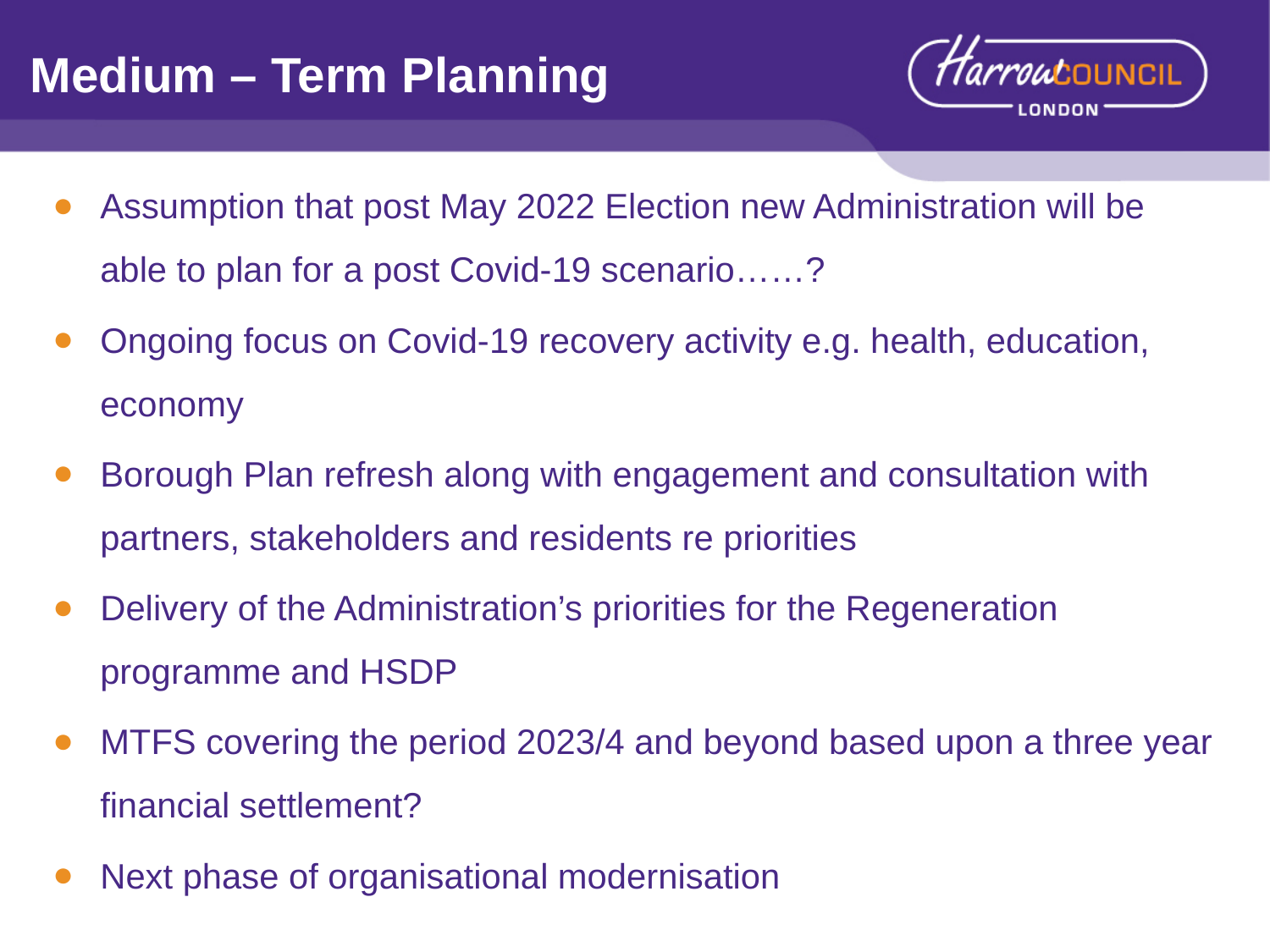

# Medium – Term Planning
Assumption that post May 2022 Election new Administration will be able to plan for a post Covid-19 scenario……?
Ongoing focus on Covid-19 recovery activity e.g. health, education, economy
Borough Plan refresh along with engagement and consultation with partners, stakeholders and residents re priorities
Delivery of the Administration’s priorities for the Regeneration programme and HSDP
MTFS covering the period 2023/4 and beyond based upon a three year financial settlement?
Next phase of organisational modernisation